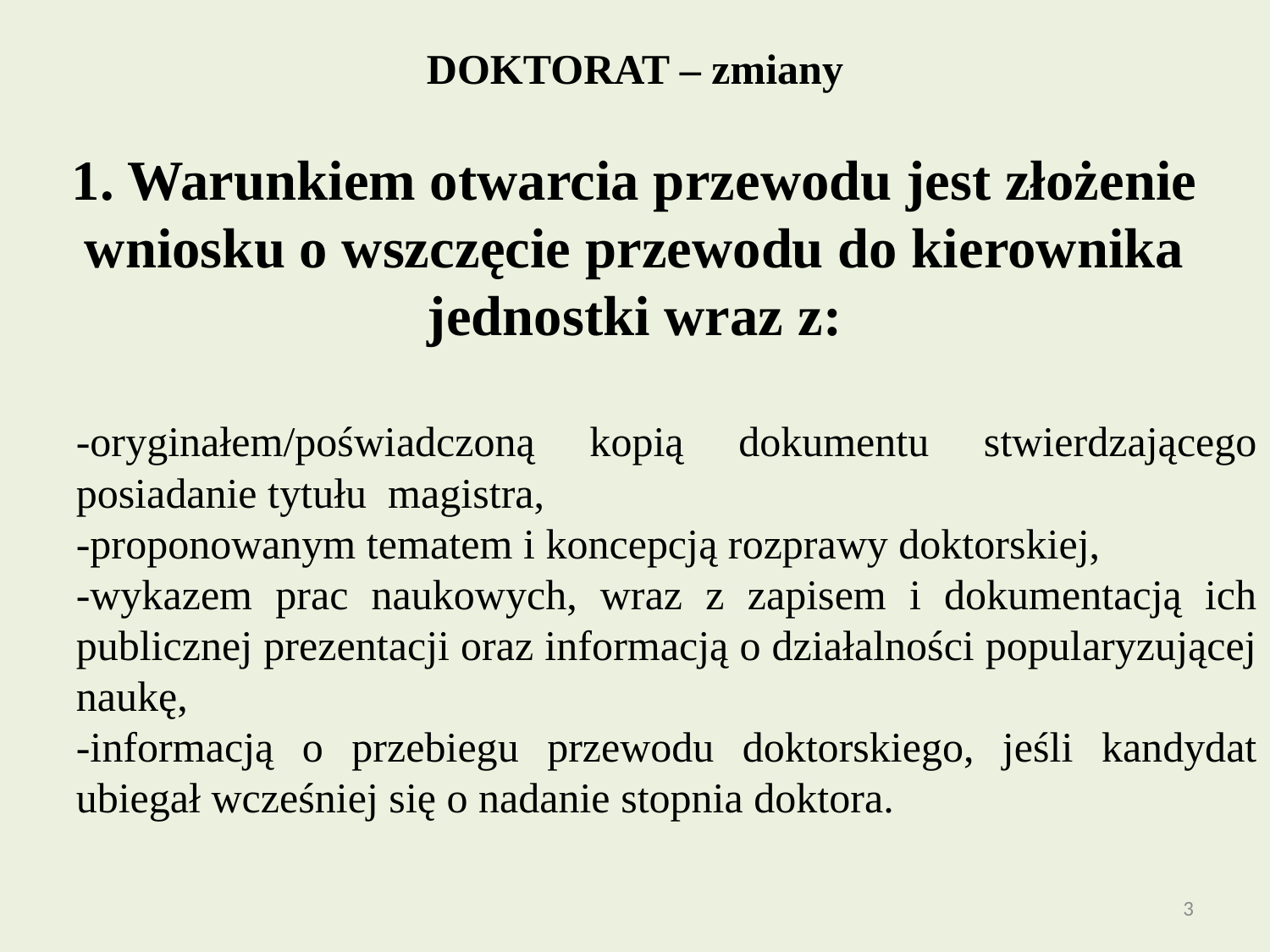

DOKTORAT – zmiany

1. Warunkiem otwarcia przewodu jest złożenie wniosku o wszczęcie przewodu do kierownika jednostki wraz z:

-oryginałem/poświadczoną kopią dokumentu stwierdzającego posiadanie tytułu  magistra,
-proponowanym tematem i koncepcją rozprawy doktorskiej,
-wykazem prac naukowych, wraz z zapisem i dokumentacją ich publicznej prezentacji oraz informacją o działalności popularyzującej naukę,
-informacją o przebiegu przewodu doktorskiego, jeśli kandydat ubiegał wcześniej się o nadanie stopnia doktora.

3